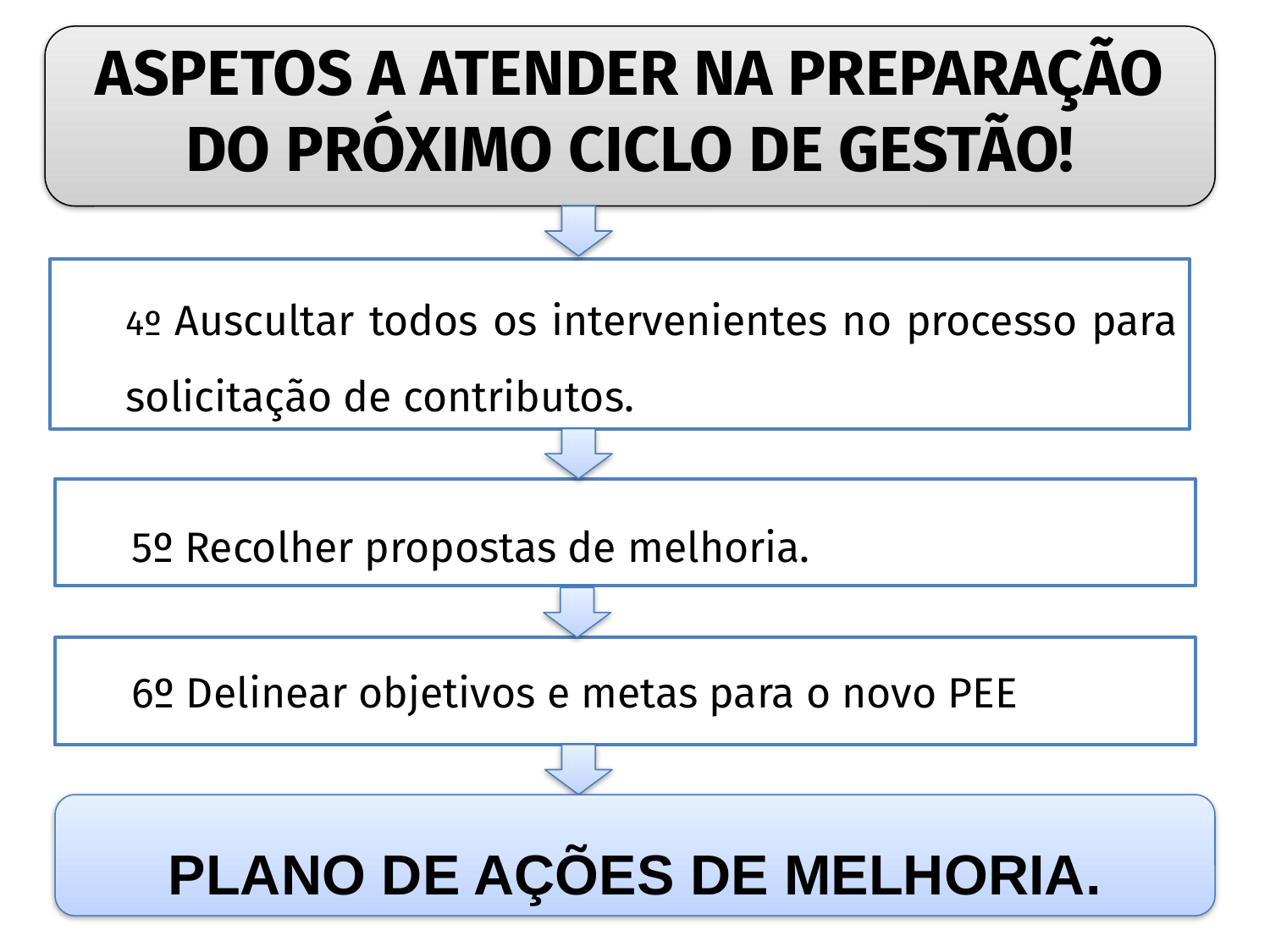

ASPETOS A ATENDER NA PREPARAÇÃO DO PRÓXIMO CICLO DE GESTÃO!

4º Auscultar todos os intervenientes no processo para solicitação de contributos.

5º Recolher propostas de melhoria.

6º Delinear objetivos e metas para o novo PEE

  PLANO DE AÇÕES DE MELHORIA.